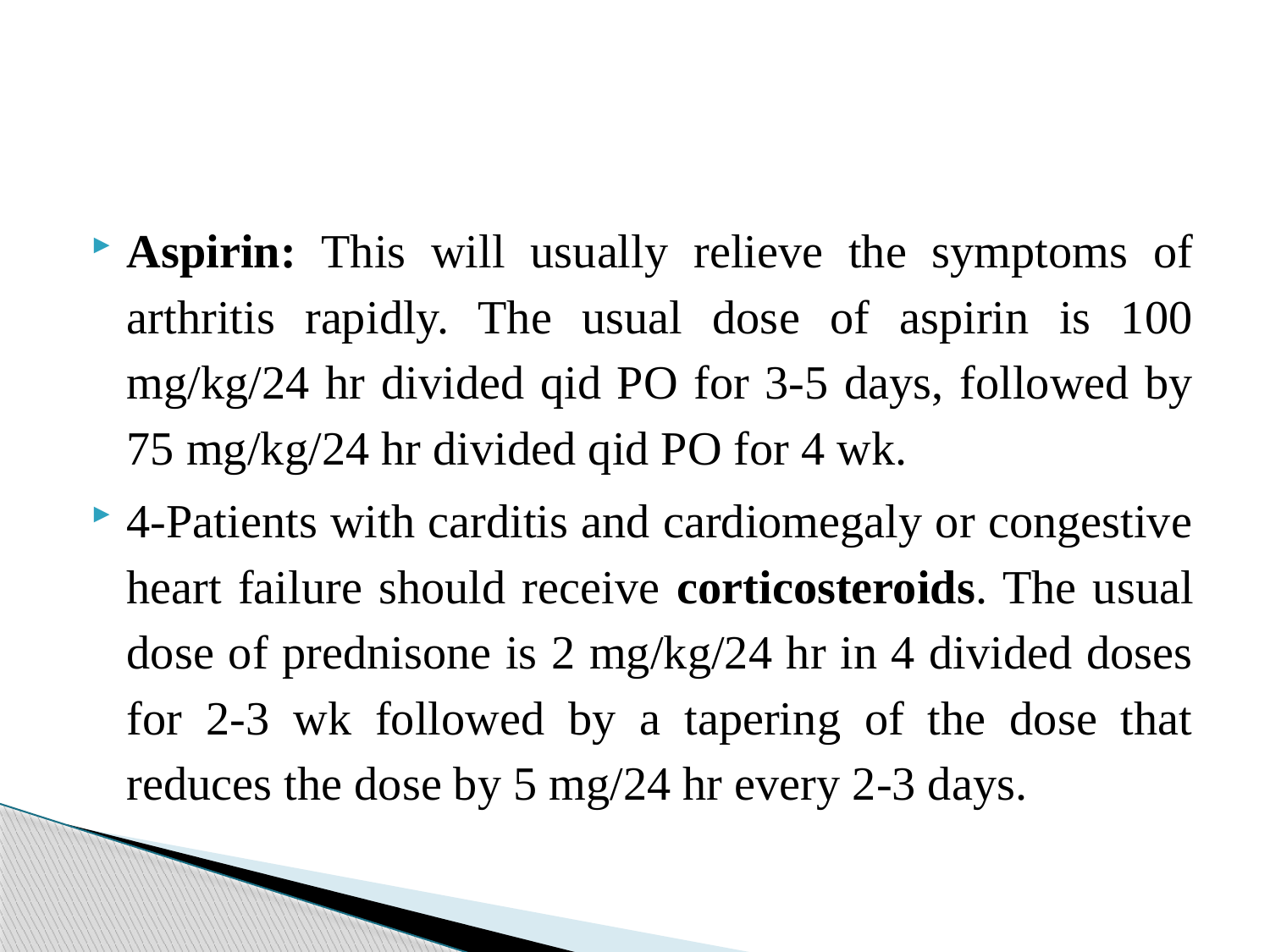

#
Aspirin: This will usually relieve the symptoms of arthritis rapidly. The usual dose of aspirin is 100 mg/kg/24 hr divided qid PO for 3-5 days, followed by 75 mg/kg/24 hr divided qid PO for 4 wk.
4-Patients with carditis and cardiomegaly or congestive heart failure should receive corticosteroids. The usual dose of prednisone is 2 mg/kg/24 hr in 4 divided doses for 2-3 wk followed by a tapering of the dose that reduces the dose by 5 mg/24 hr every 2-3 days.